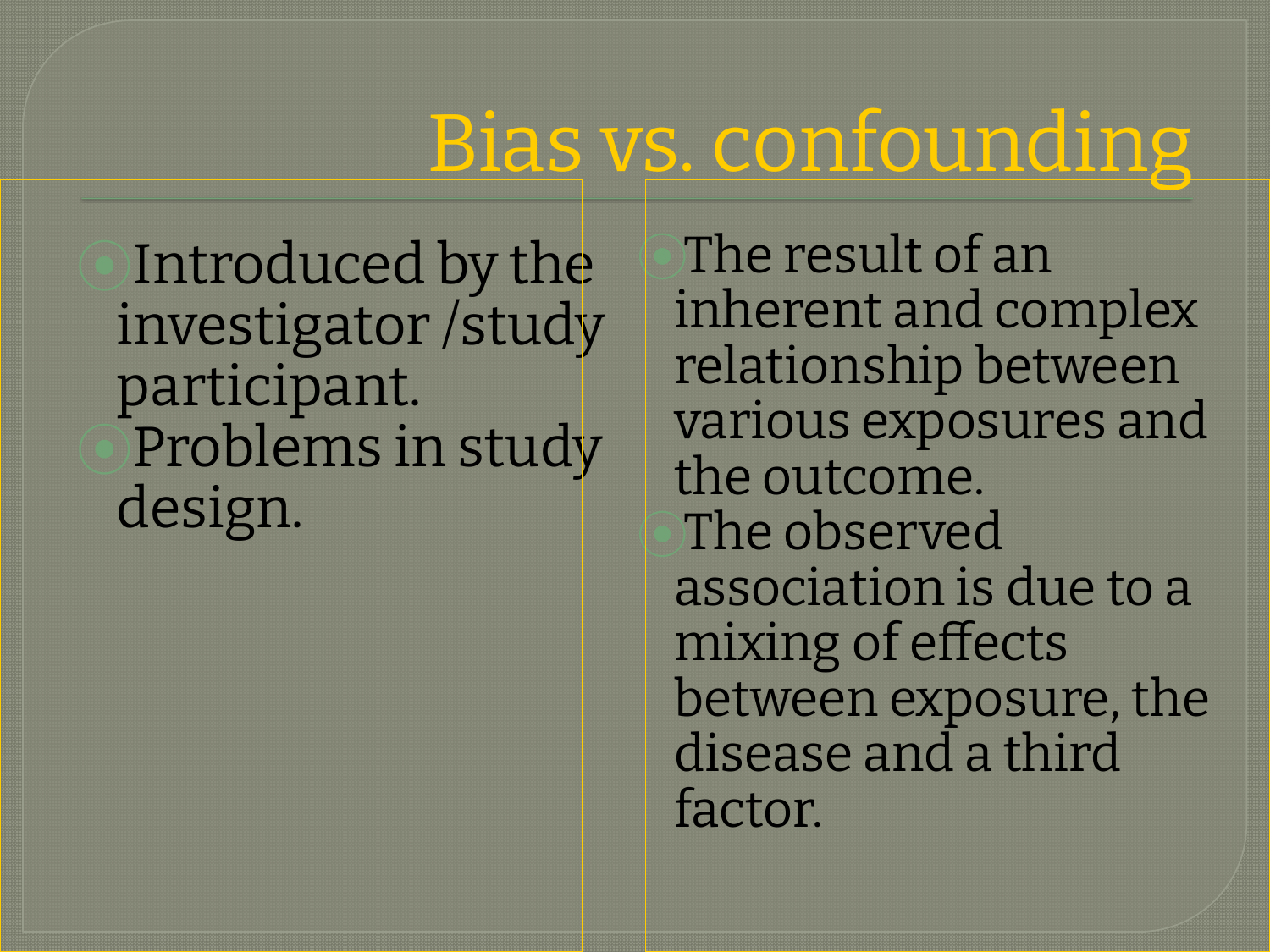

# Bias vs. confounding

The result of an inherent and complex relationship between various exposures and the outcome.
The observed association is due to a mixing of effects between exposure, the disease and a third factor.
Introduced by the investigator /study participant.
Problems in study design.